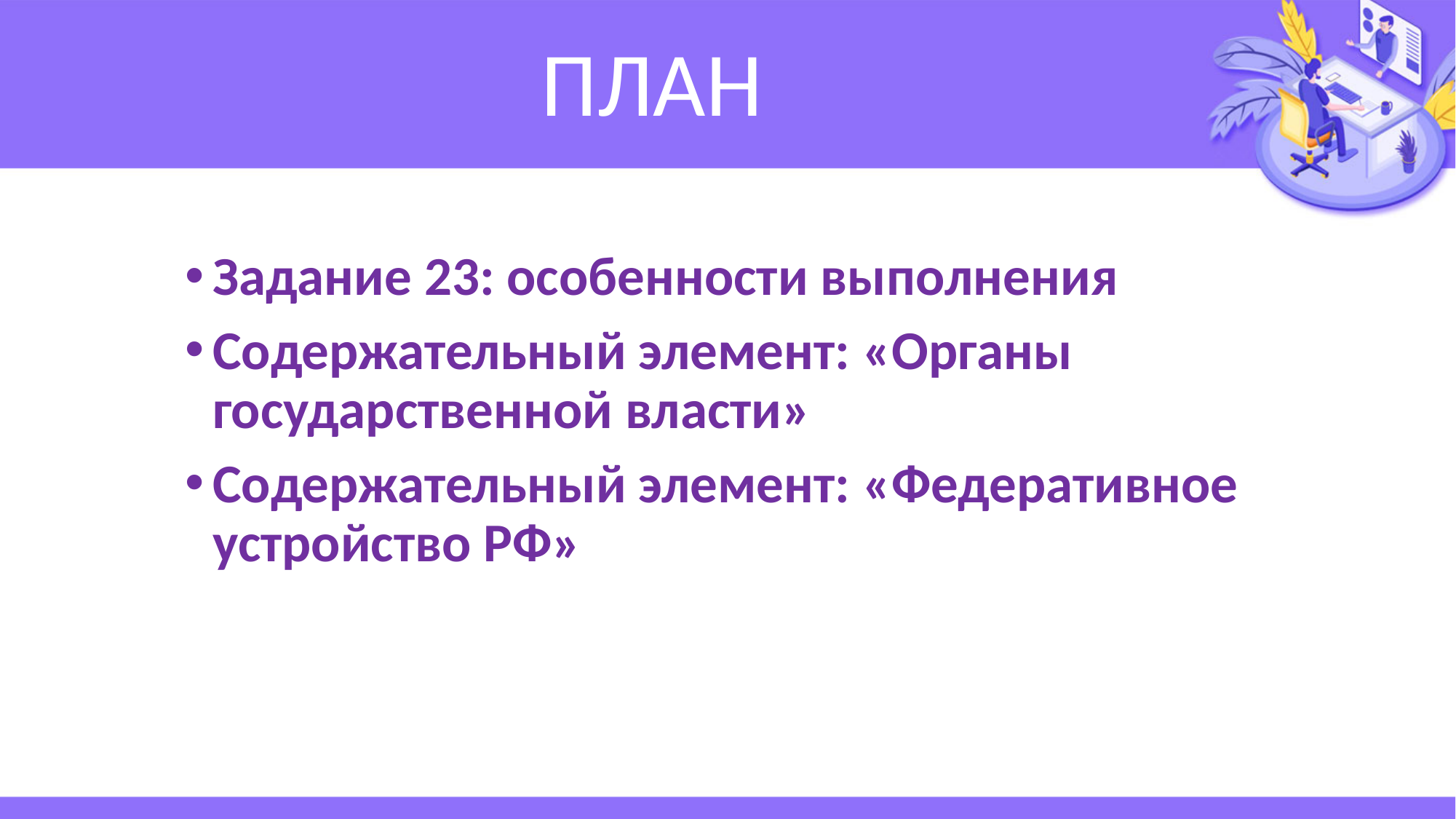

# ПЛАН
Задание 23: особенности выполнения
Содержательный элемент: «Органы государственной власти»
Содержательный элемент: «Федеративное устройство РФ»